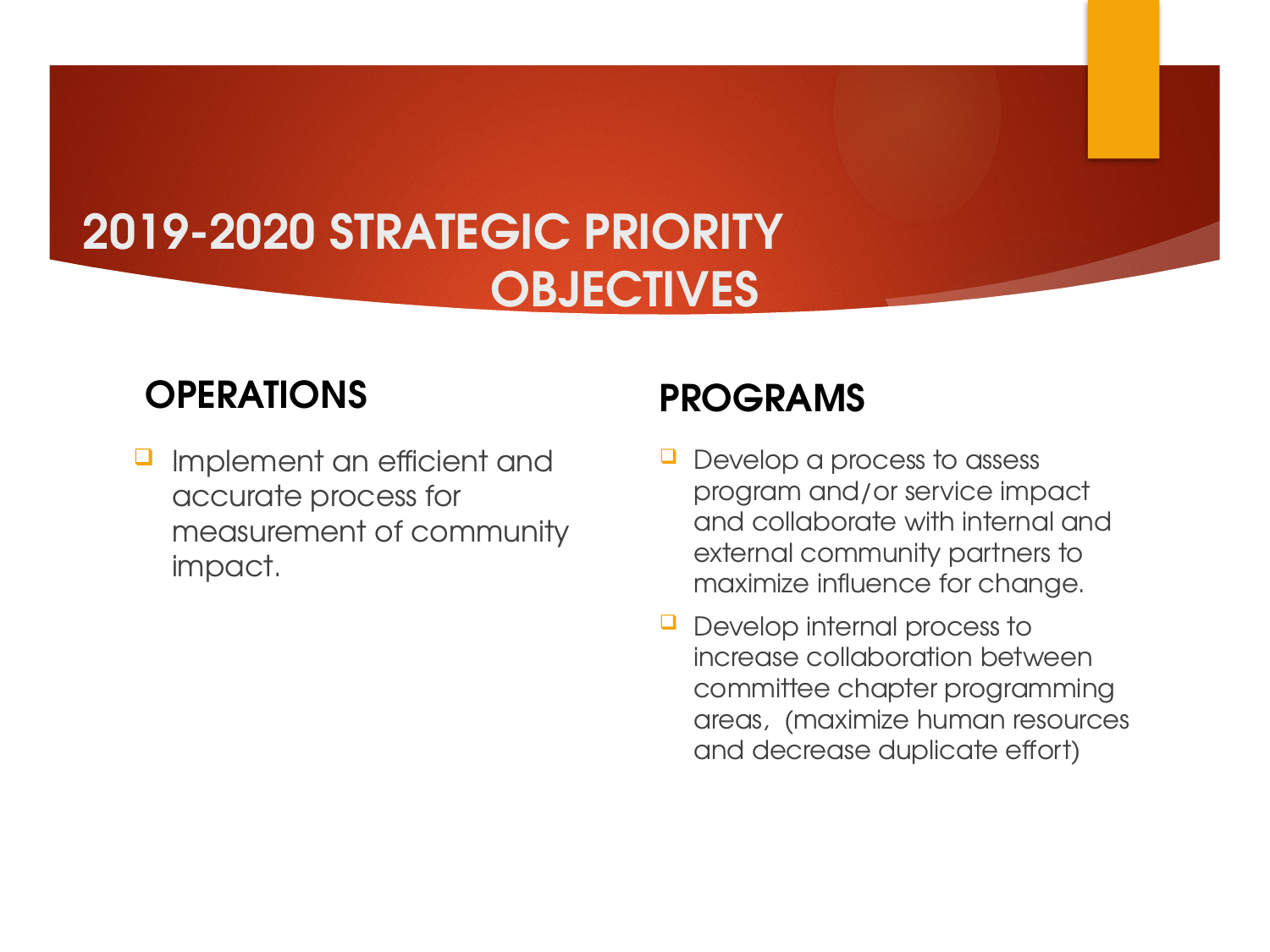

# 2019-2020 STRATEGIC PRIORITY 		  				  OBJECTIVES
OPERATIONS
PROGRAMS
Implement an efficient and accurate process for measurement of community impact.

Develop a process to assess program and/or service impact and collaborate with internal and external community partners to maximize influence for change.
Develop internal process to increase collaboration between committee chapter programming areas,  (maximize human resources and decrease duplicate effort)